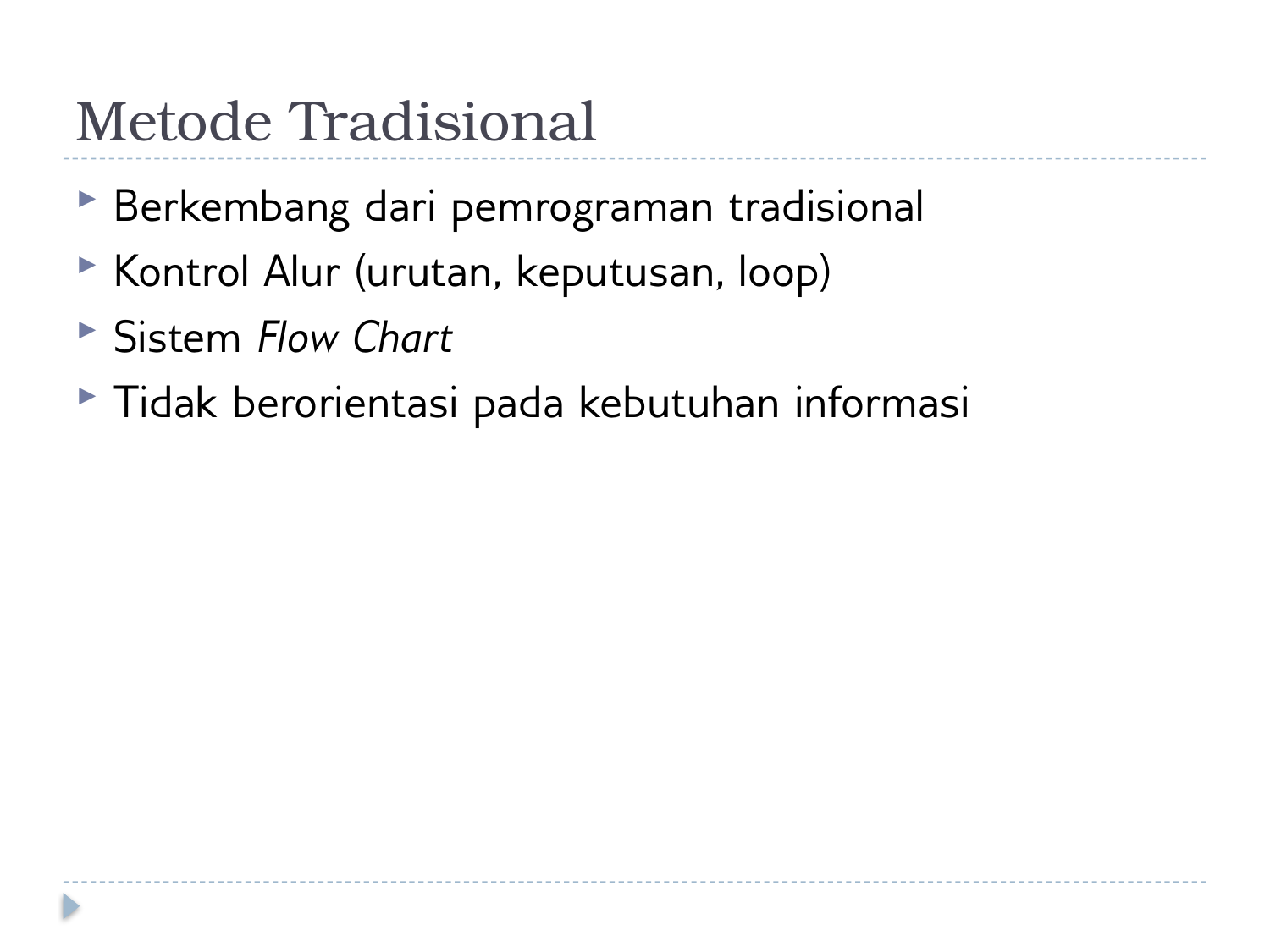

# Metode Tradisional
Berkembang dari pemrograman tradisional
Kontrol Alur (urutan, keputusan, loop)
Sistem Flow Chart
Tidak berorientasi pada kebutuhan informasi